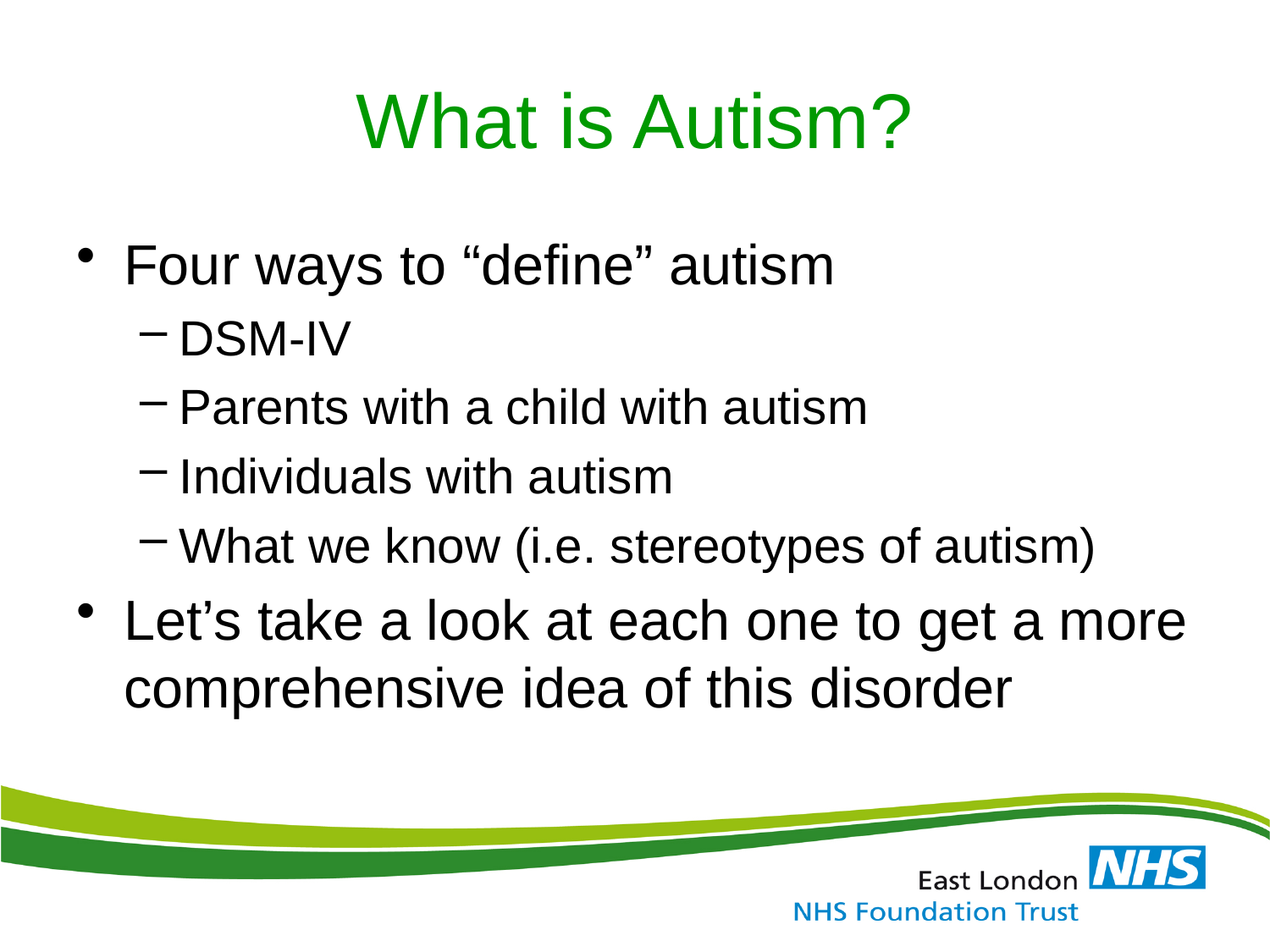

# What is Autism?
Four ways to “define” autism
DSM-IV
Parents with a child with autism
Individuals with autism
What we know (i.e. stereotypes of autism)
Let’s take a look at each one to get a more comprehensive idea of this disorder